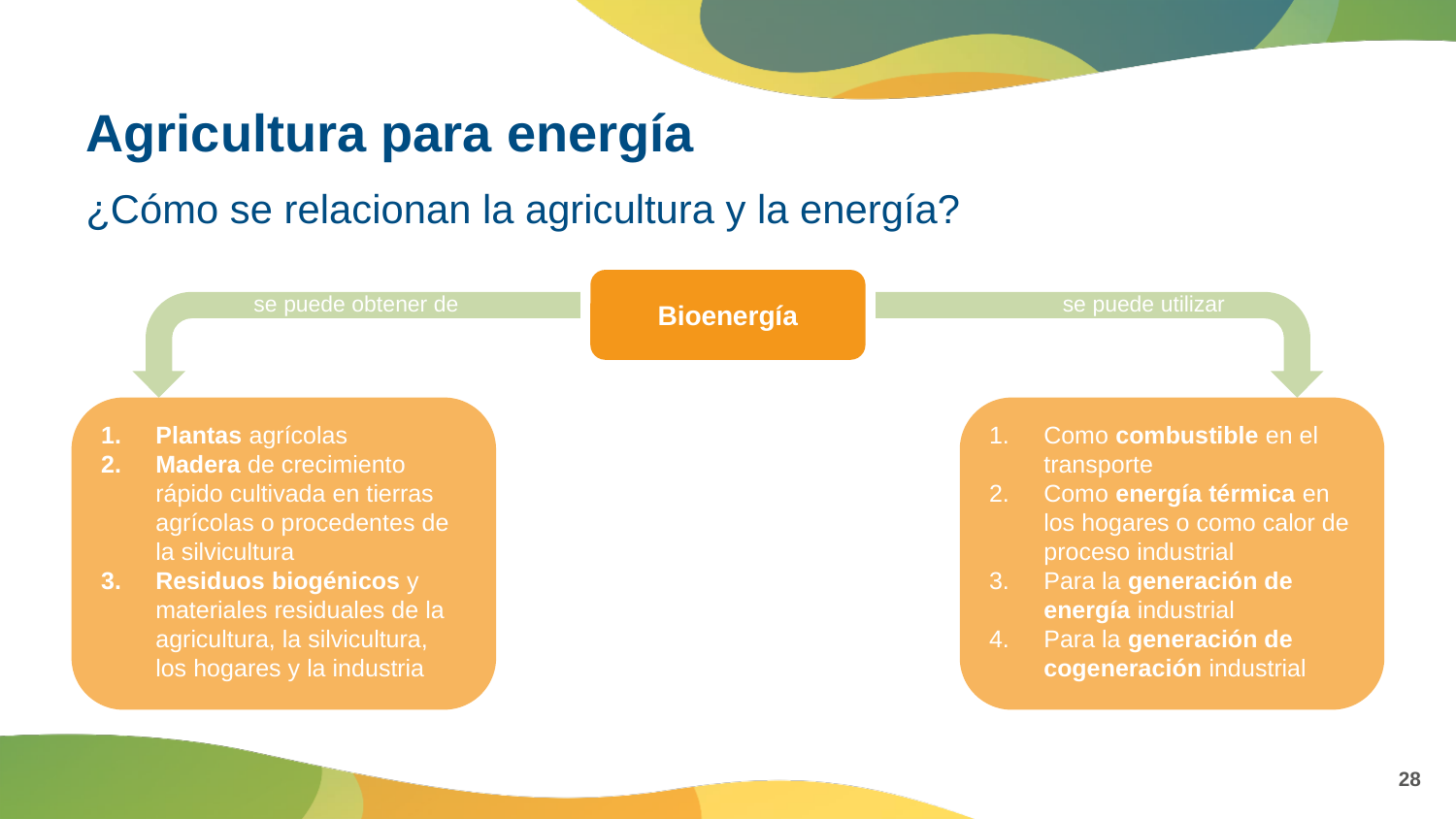

# Agricultura para energía

¿Cómo se relacionan la agricultura y la energía?

Bioenergía
se puede obtener de
se puede utilizar
Plantas agrícolas
Madera de crecimiento rápido cultivada en tierras agrícolas o procedentes de la silvicultura
Residuos biogénicos y materiales residuales de la agricultura, la silvicultura, los hogares y la industria

Como combustible en el transporte
Como energía térmica en los hogares o como calor de proceso industrial
Para la generación de energía industrial
Para la generación de cogeneración industrial

28